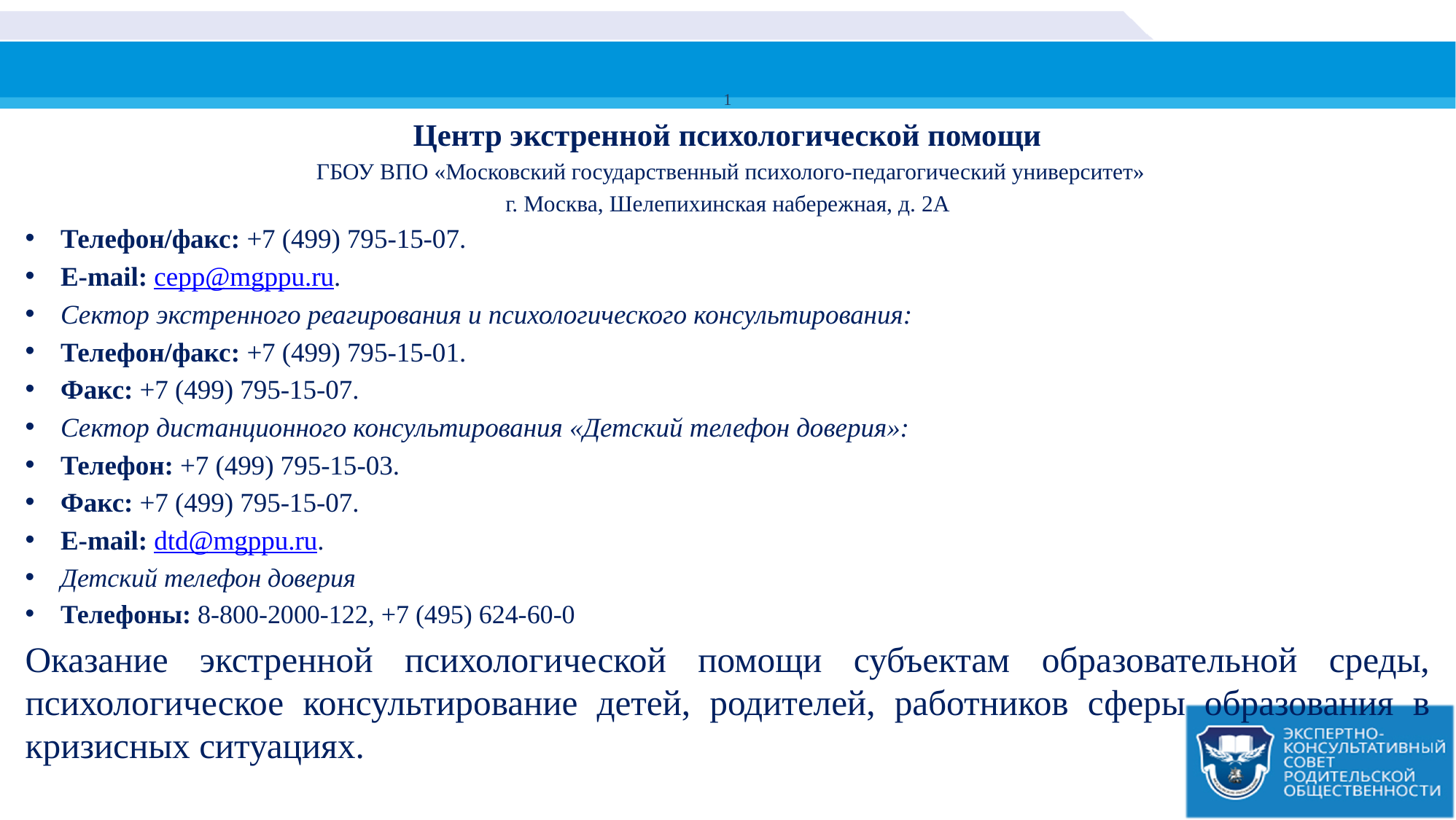

1
Центр экстренной психологической помощи
 ГБОУ ВПО «Московский государственный психолого-педагогический университет»
г. Москва, Шелепихинская набережная, д. 2А
Телефон/факс: +7 (499) 795-15-07.
E-mail: cepp@mgppu.ru.
Сектор экстренного реагирования и психологического консультирования:
Телефон/факс: +7 (499) 795-15-01.
Факс: +7 (499) 795-15-07.
Сектор дистанционного консультирования «Детский телефон доверия»:
Телефон: +7 (499) 795-15-03.
Факс: +7 (499) 795-15-07.
E-mail: dtd@mgppu.ru.
Детский телефон доверия
Телефоны: 8-800-2000-122, +7 (495) 624-60-0
Оказание экстренной психологической помощи субъектам образовательной среды, психологическое консультирование детей, родителей, работников сферы образования в кризисных ситуациях.